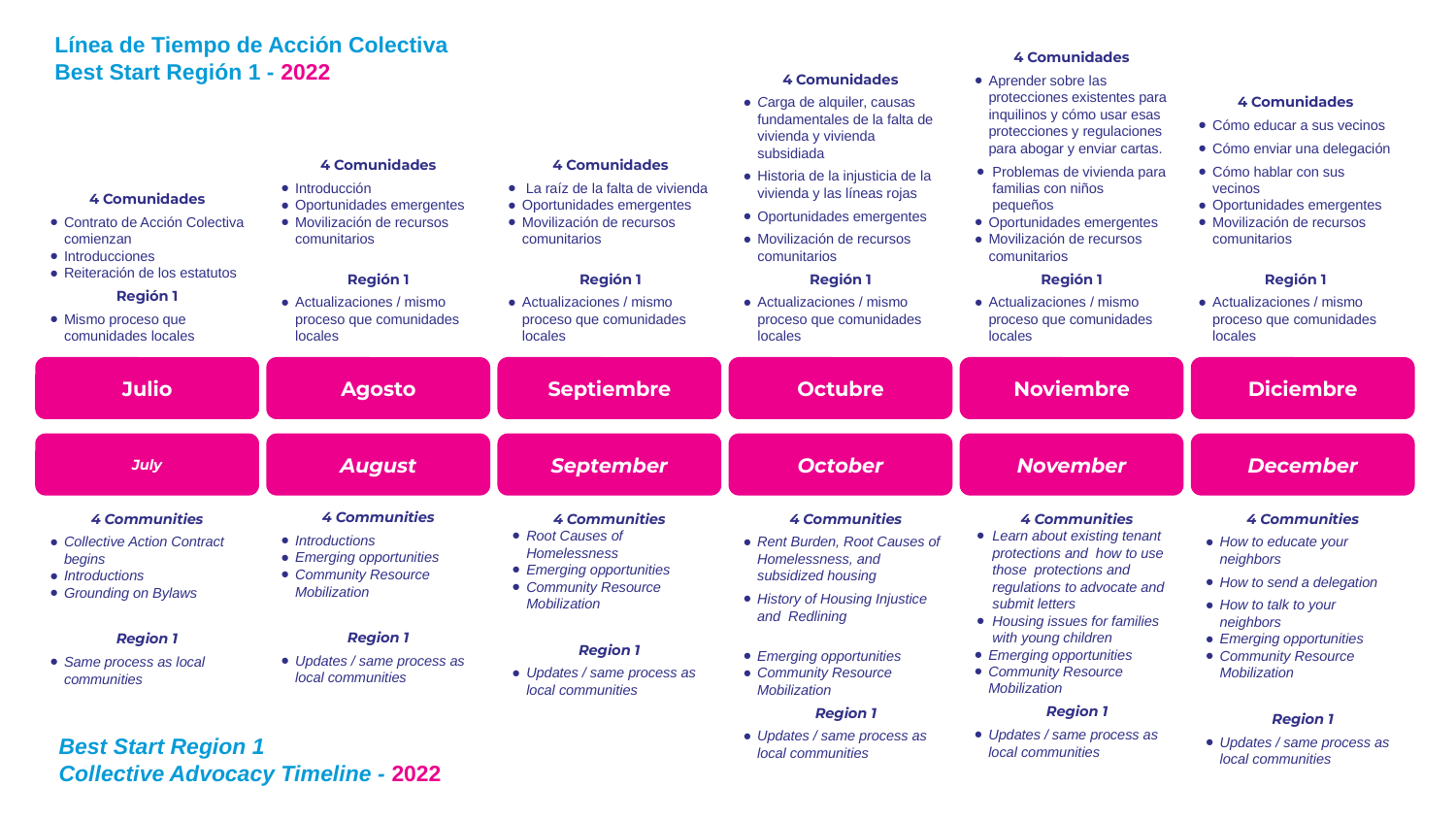

4 Comunidades
La raíz de la falta de vivienda
Oportunidades emergentes
Movilización de recursos comunitarios

Región 1
Actualizaciones / mismo proceso que comunidades locales

# Línea de Tiempo de Acción Colectiva
Best Start Región 1 - 2022

4 Comunidades
Introducción
Oportunidades emergentes
Movilización de recursos comunitarios

Región 1
Actualizaciones / mismo proceso que comunidades locales
4 Comunidades
Carga de alquiler, causas fundamentales de la falta de vivienda y vivienda subsidiada
Historia de la injusticia de la vivienda y las líneas rojas
Oportunidades emergentes
Movilización de recursos comunitarios
Región 1
Actualizaciones / mismo proceso que comunidades locales
4 Comunidades
Aprender sobre las protecciones existentes para inquilinos y cómo usar esas protecciones y regulaciones para abogar y enviar cartas.
Problemas de vivienda para familias con niños pequeños
Oportunidades emergentes
Movilización de recursos comunitarios
Región 1
Actualizaciones / mismo proceso que comunidades locales
4 Comunidades
Cómo educar a sus vecinos
Cómo enviar una delegación
Cómo hablar con sus vecinos
Oportunidades emergentes
Movilización de recursos comunitarios

Región 1
Actualizaciones / mismo proceso que comunidades locales
4 Comunidades
Contrato de Acción Colectiva comienzan
Introducciones
Reiteración de los estatutos
Región 1
Mismo proceso que comunidades locales

Julio

Agosto
Septiembre
Octubre
Noviembre
Diciembre

July
4 Communities
Collective Action Contract begins
Introductions
Grounding on Bylaws

Region 1
Same process as local communities

September
August
October
November
December
4 Communities
Introductions
Emerging opportunities
Community Resource Mobilization

Region 1
Updates / same process as local communities
4 Communities
Root Causes of Homelessness
Emerging opportunities
Community Resource Mobilization

Region 1
Updates / same process as local communities
4 Communities
Rent Burden, Root Causes of Homelessness, and  subsidized housing
History of Housing Injustice and  Redlining

Emerging opportunities
Community Resource Mobilization
Region 1
Updates / same process as local communities
4 Communities
Learn about existing tenant protections and  how to use those  protections and regulations to advocate and submit letters
Housing issues for families with young children
Emerging opportunities
Community Resource Mobilization
Region 1
Updates / same process as local communities
4 Communities
How to educate your neighbors
How to send a delegation
How to talk to your neighbors
Emerging opportunities
Community Resource Mobilization

Region 1
Updates / same process as local communities
Best Start Region 1
Collective Advocacy Timeline - 2022